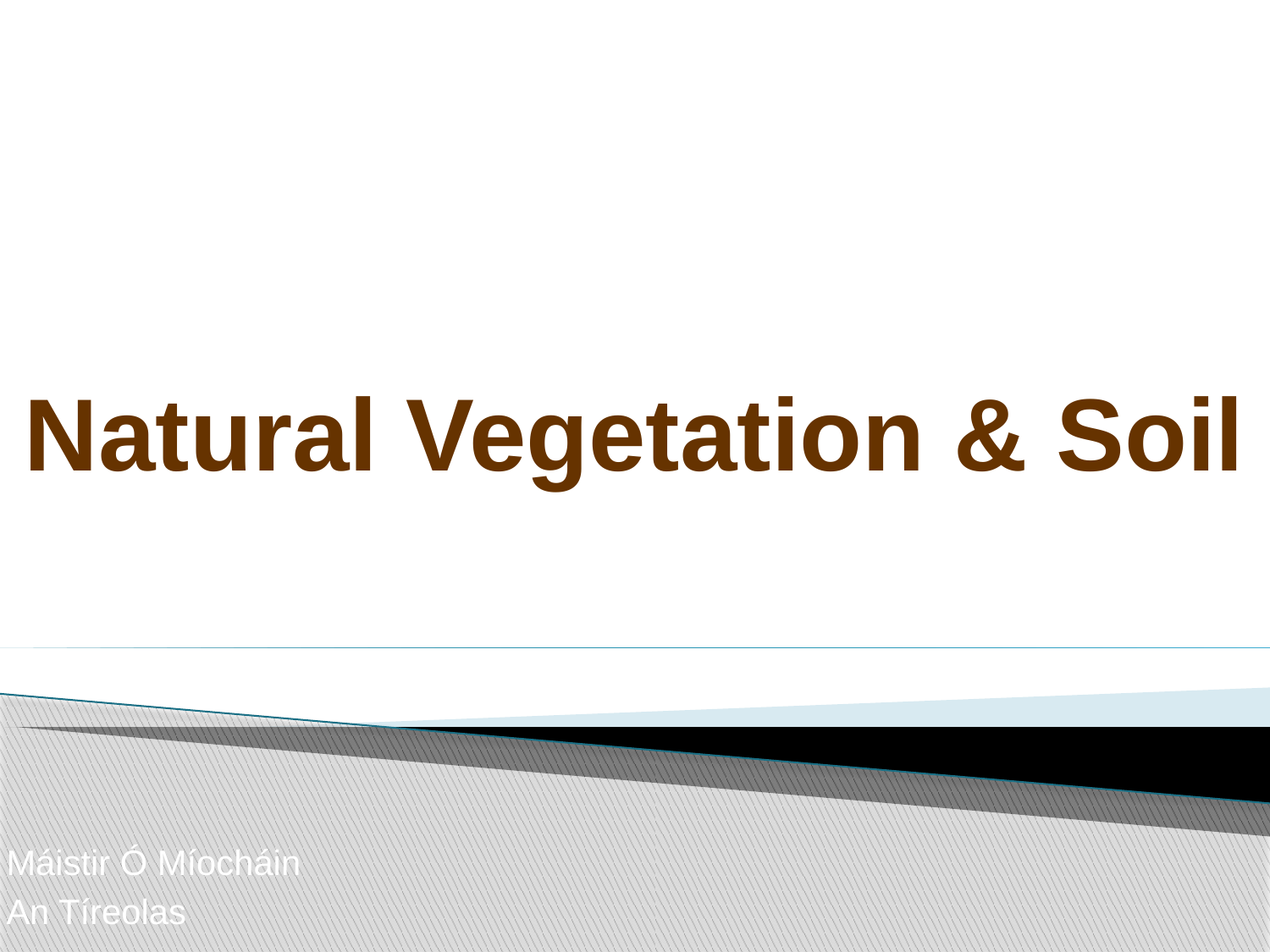

# Natural Vegetation & Soil
Máistir Ó Míocháin
An Tíreolas